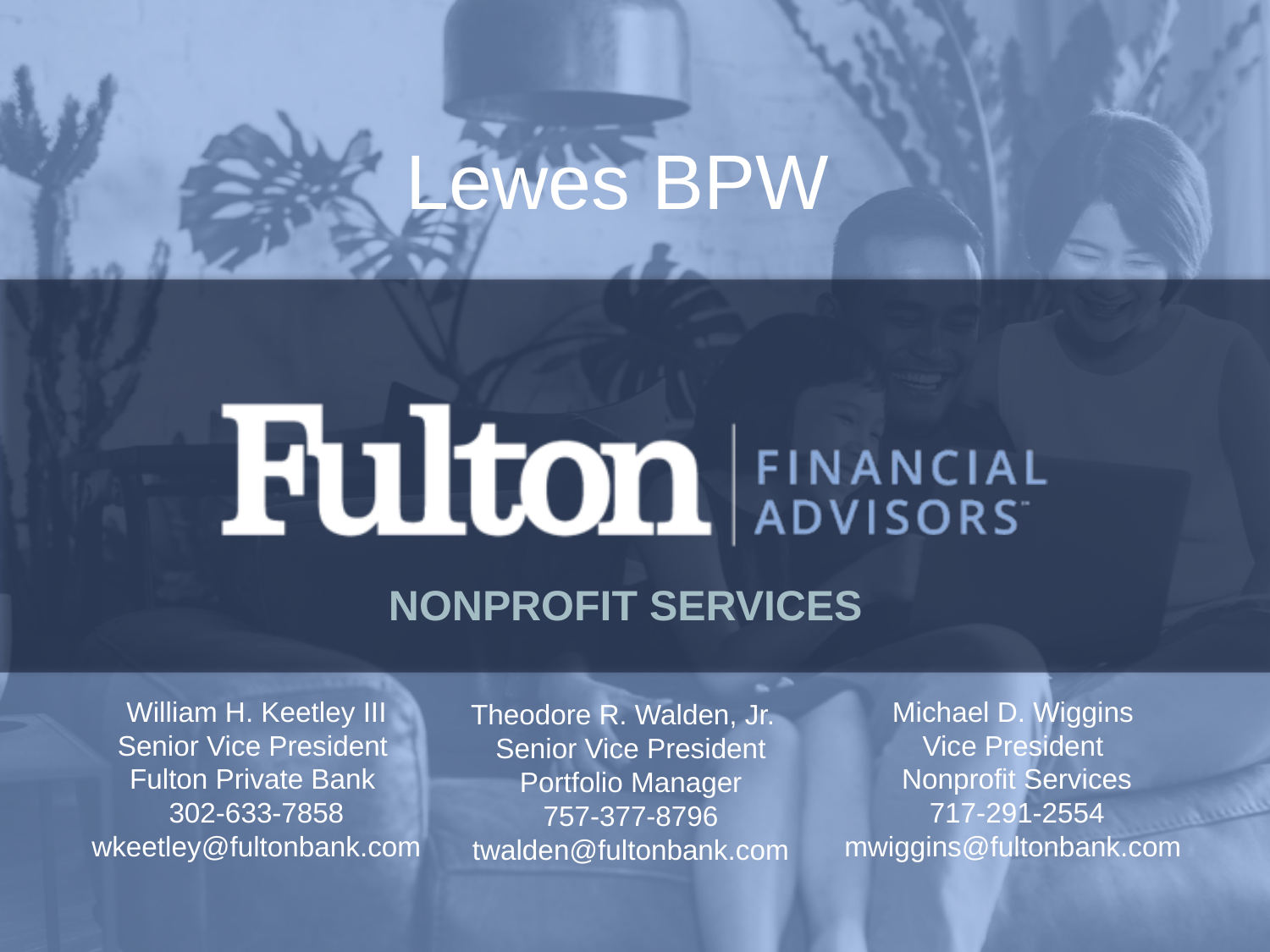

Lewes BPW
NONPROFIT SERVICES

Michael D. Wiggins
Vice President
 Nonprofit Services
 717-291-2554 mwiggins@fultonbank.com
William H. Keetley III
Senior Vice President
Fulton Private Bank
302-633-7858 wkeetley@fultonbank.com
  Theodore R. Walden, Jr.
  Senior Vice President
  Portfolio Manager
  757-377-8796
  twalden@fultonbank.com